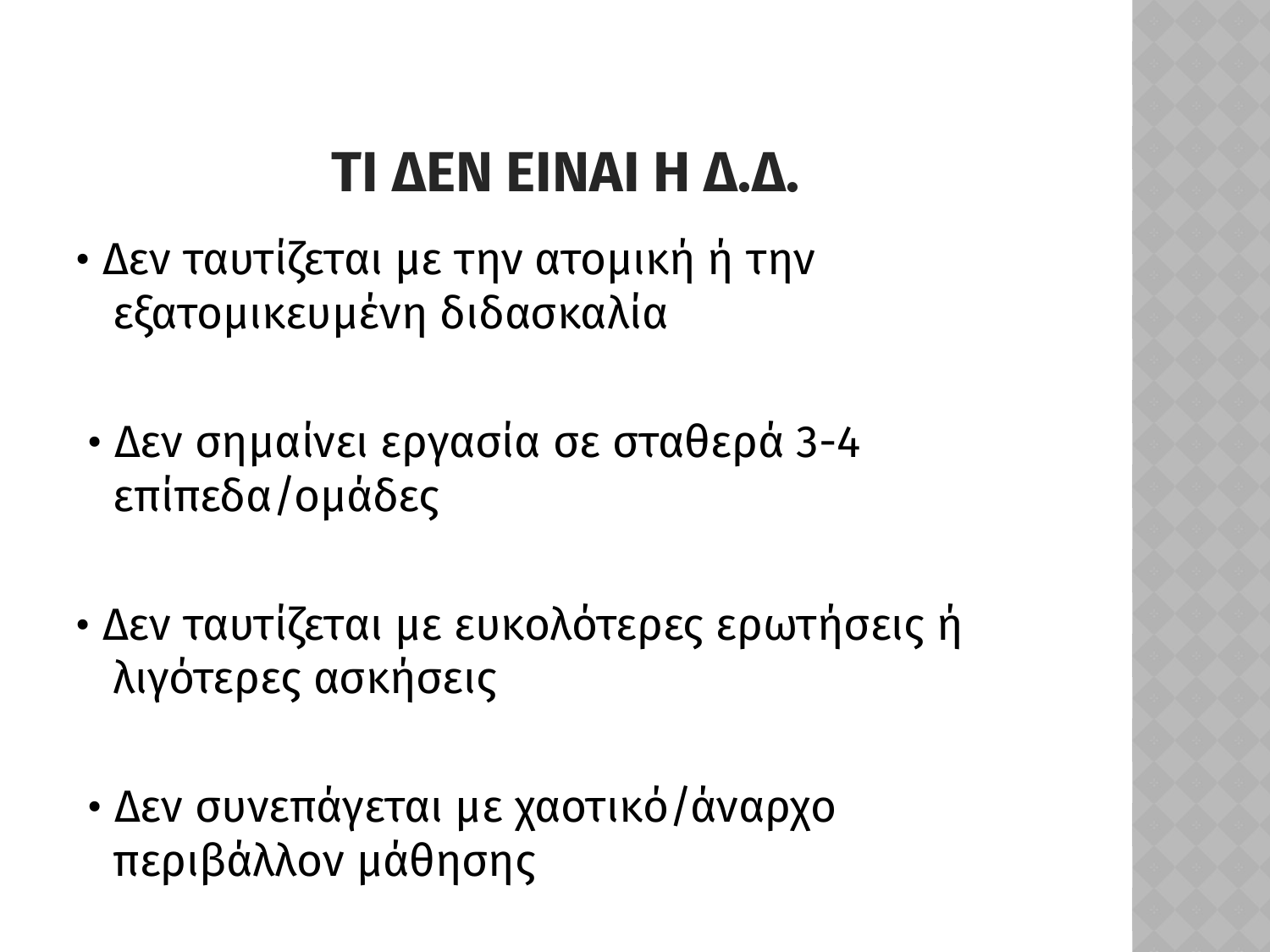

# Tι δεν ειναι η Δ.Δ.
• Δεν ταυτίζεται με την ατομική ή την εξατομικευμένη διδασκαλία

 • Δεν σημαίνει εργασία σε σταθερά 3-4 επίπεδα/ομάδες

• Δεν ταυτίζεται με ευκολότερες ερωτήσεις ή λιγότερες ασκήσεις

 • Δεν συνεπάγεται με χαοτικό/άναρχο περιβάλλον μάθησης